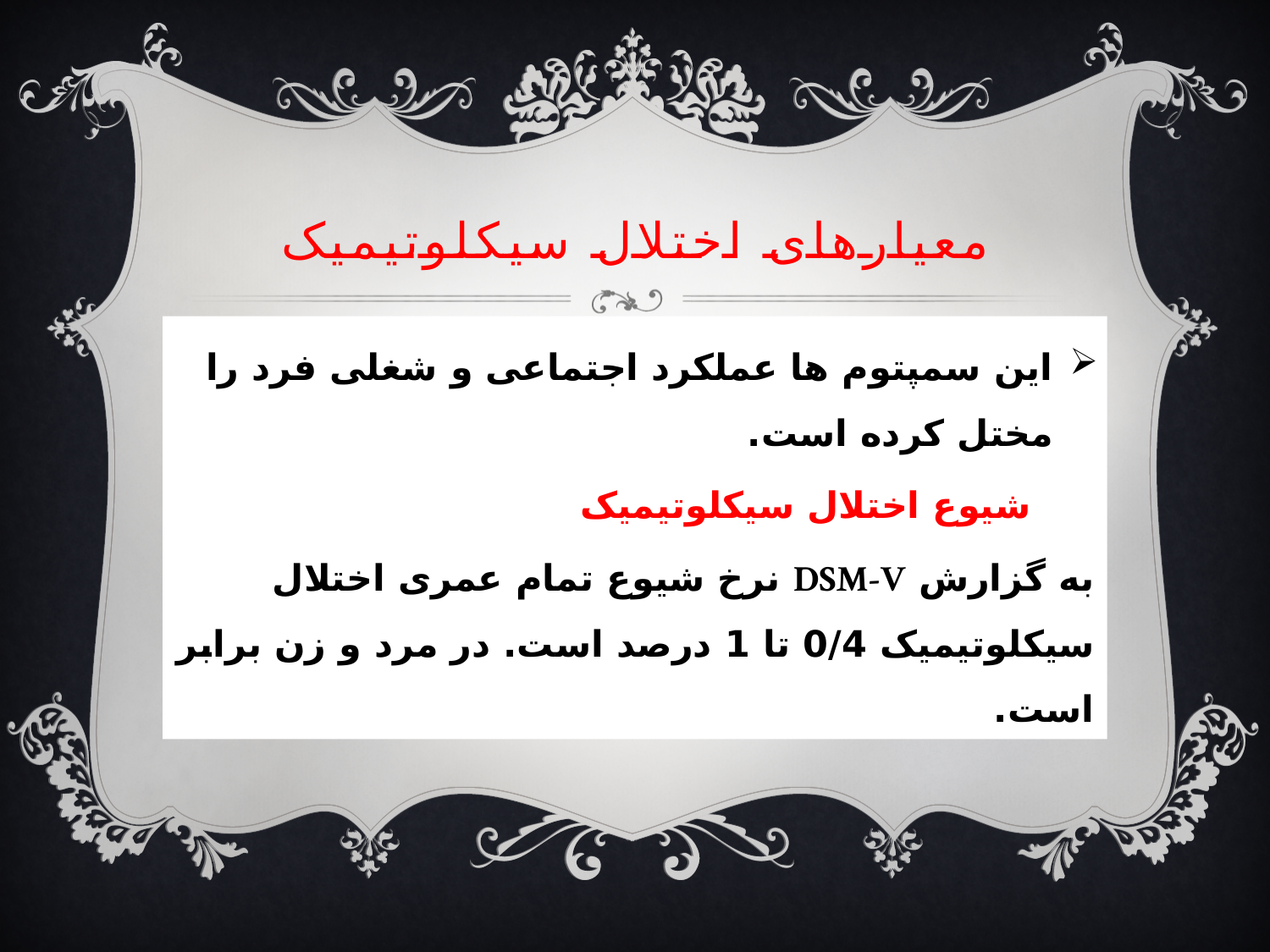

# معیارهای اختلال سیکلوتیمیک
این سمپتوم ها عملکرد اجتماعی و شغلی فرد را مختل کرده است.
     شیوع اختلال سیکلوتیمیک
به گزارش DSM-V نرخ شیوع تمام عمری اختلال سیکلوتیمیک 0/4 تا 1 درصد است. در مرد و زن برابر است.